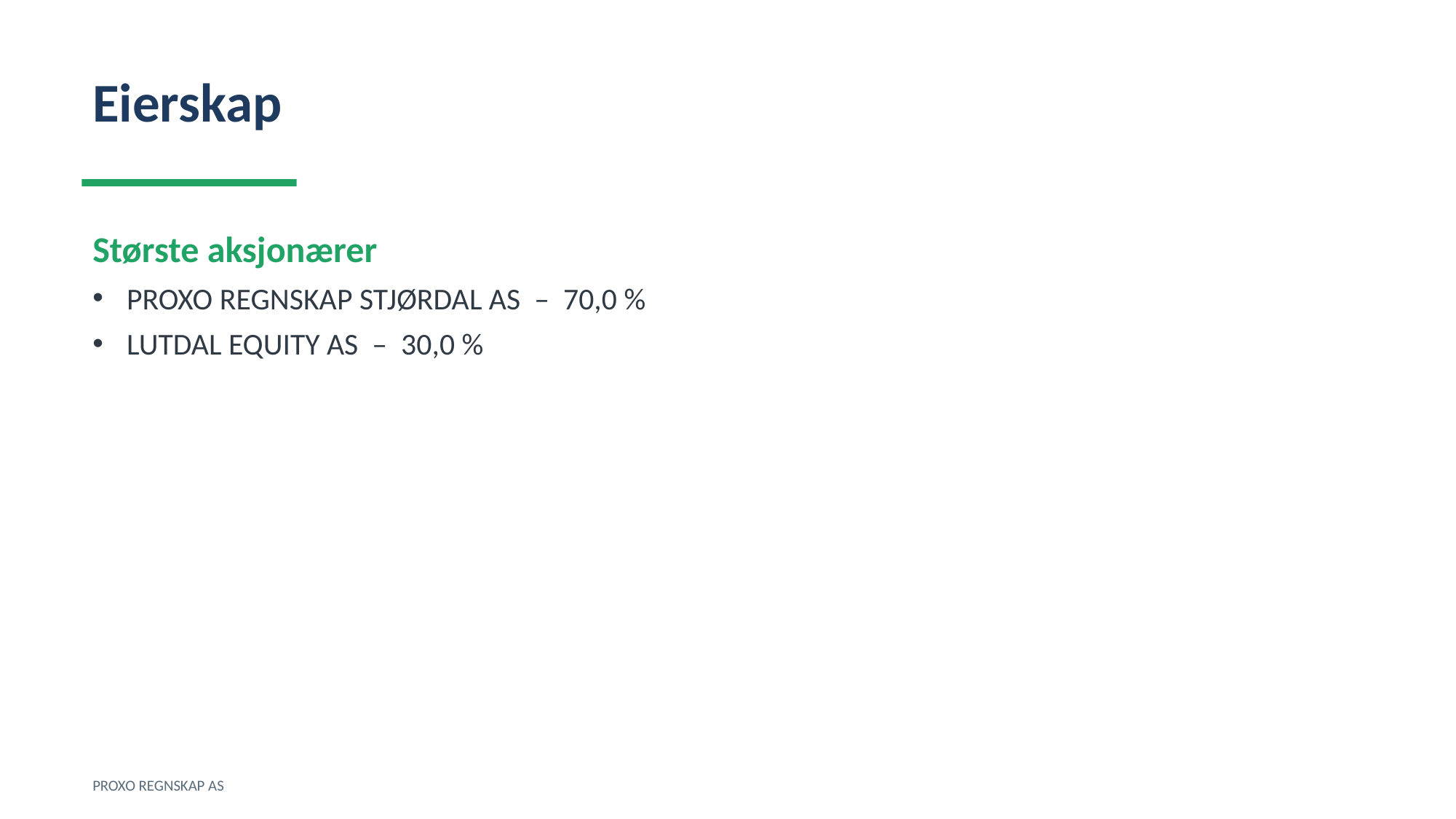

Eierskap

Største aksjonærer
PROXO REGNSKAP STJØRDAL AS  –  70,0 %
LUTDAL EQUITY AS  –  30,0 %
PROXO REGNSKAP AS